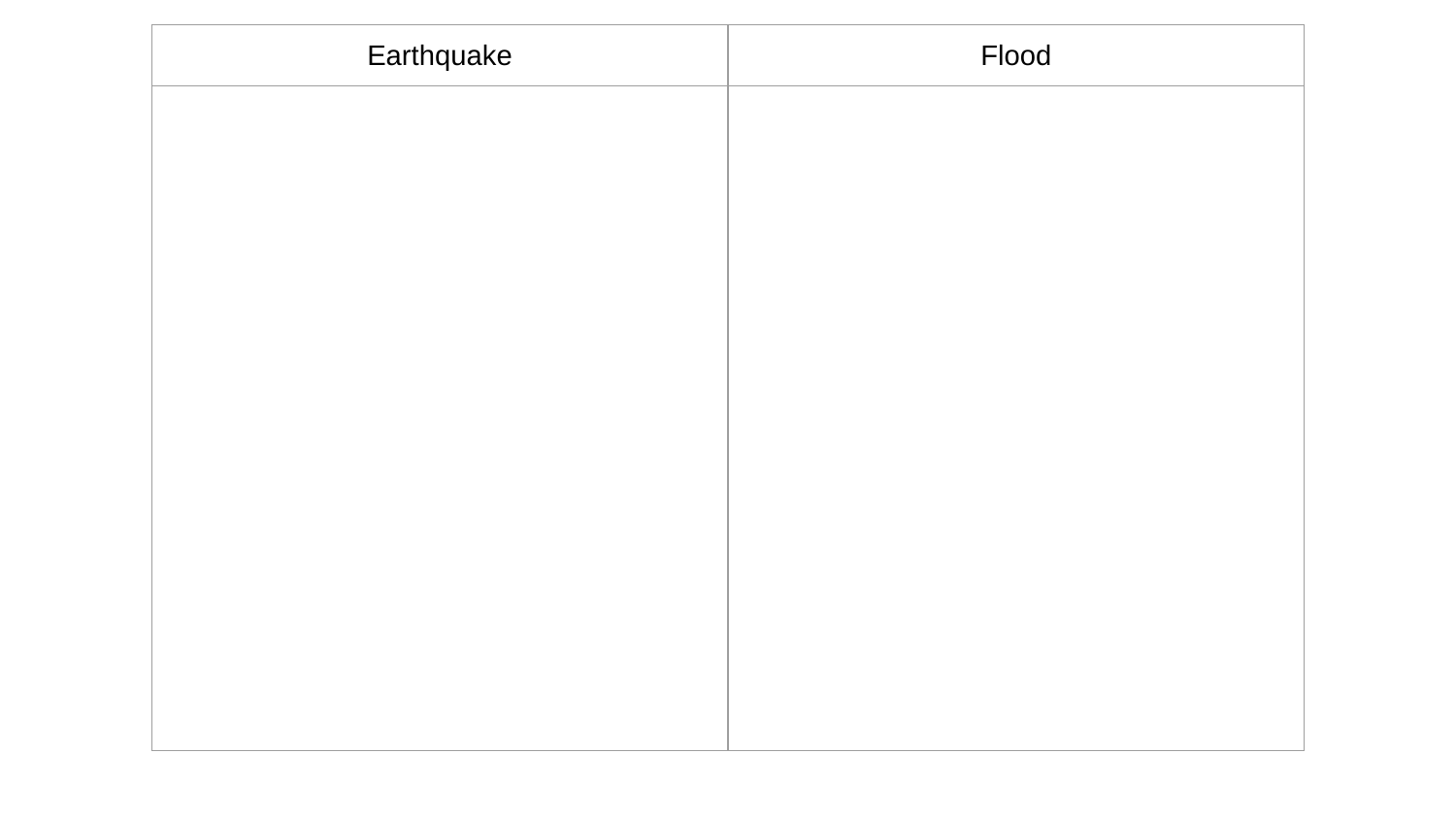

| Earthquake | Flood |
| --- | --- |
|  |  |